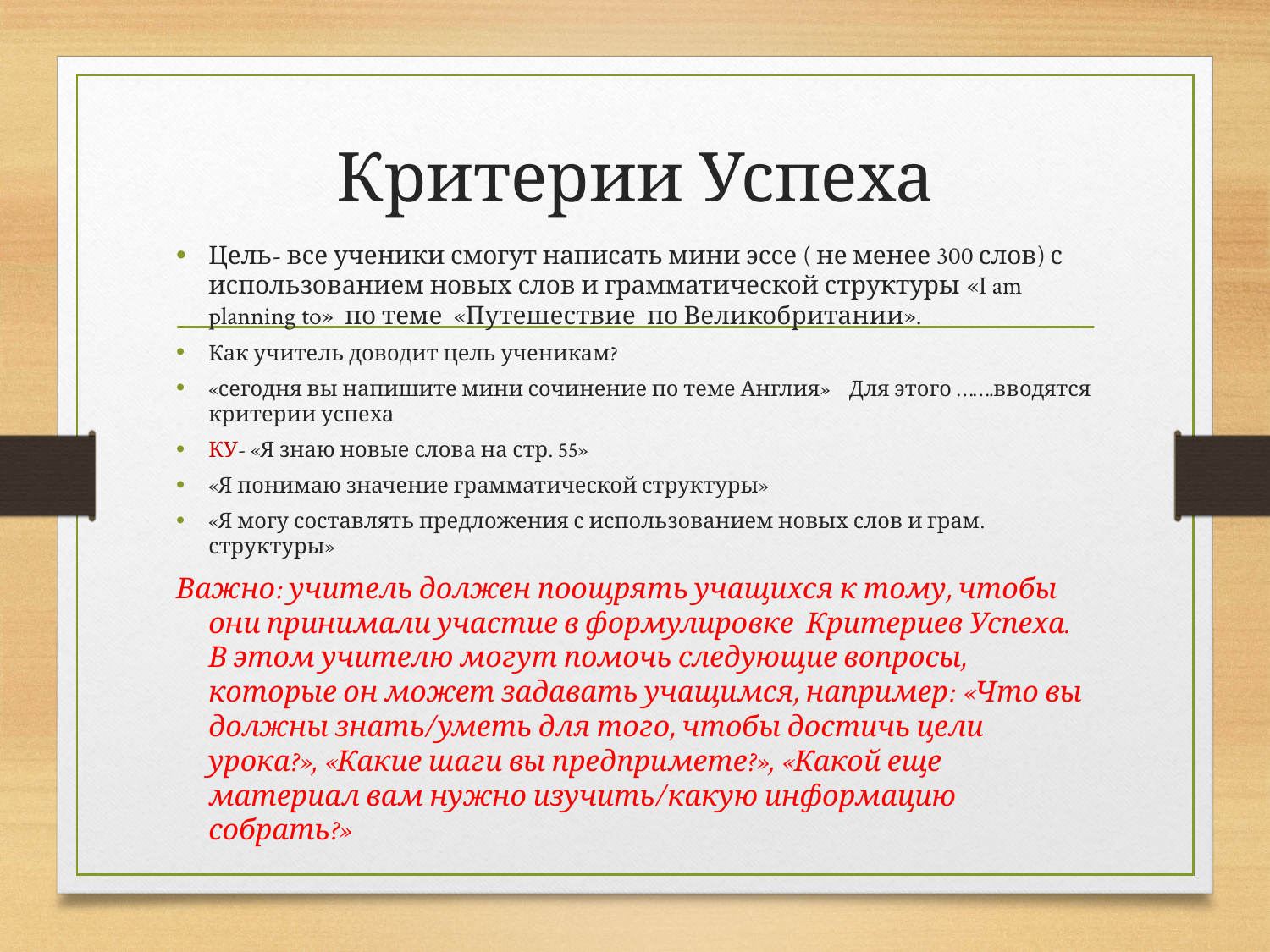

# Критерии Успеха
Цель- все ученики смогут написать мини эссе ( не менее 300 слов) с использованием новых слов и грамматической структуры «I am planning to»  по теме  «Путешествие  по Великобритании».
Как учитель доводит цель ученикам?
«сегодня вы напишите мини сочинение по теме Англия»    Для этого …….вводятся критерии успеха
КУ- «Я знаю новые слова на стр. 55»
«Я понимаю значение грамматической структуры»
«Я могу составлять предложения с использованием новых слов и грам. структуры»
Важно: учитель должен поощрять учащихся к тому, чтобы они принимали участие в формулировке  Критериев Успеха. В этом учителю могут помочь следующие вопросы, которые он может задавать учащимся, например: «Что вы должны знать/уметь для того, чтобы достичь цели урока?», «Какие шаги вы предпримете?», «Какой еще материал вам нужно изучить/какую информацию собрать?»